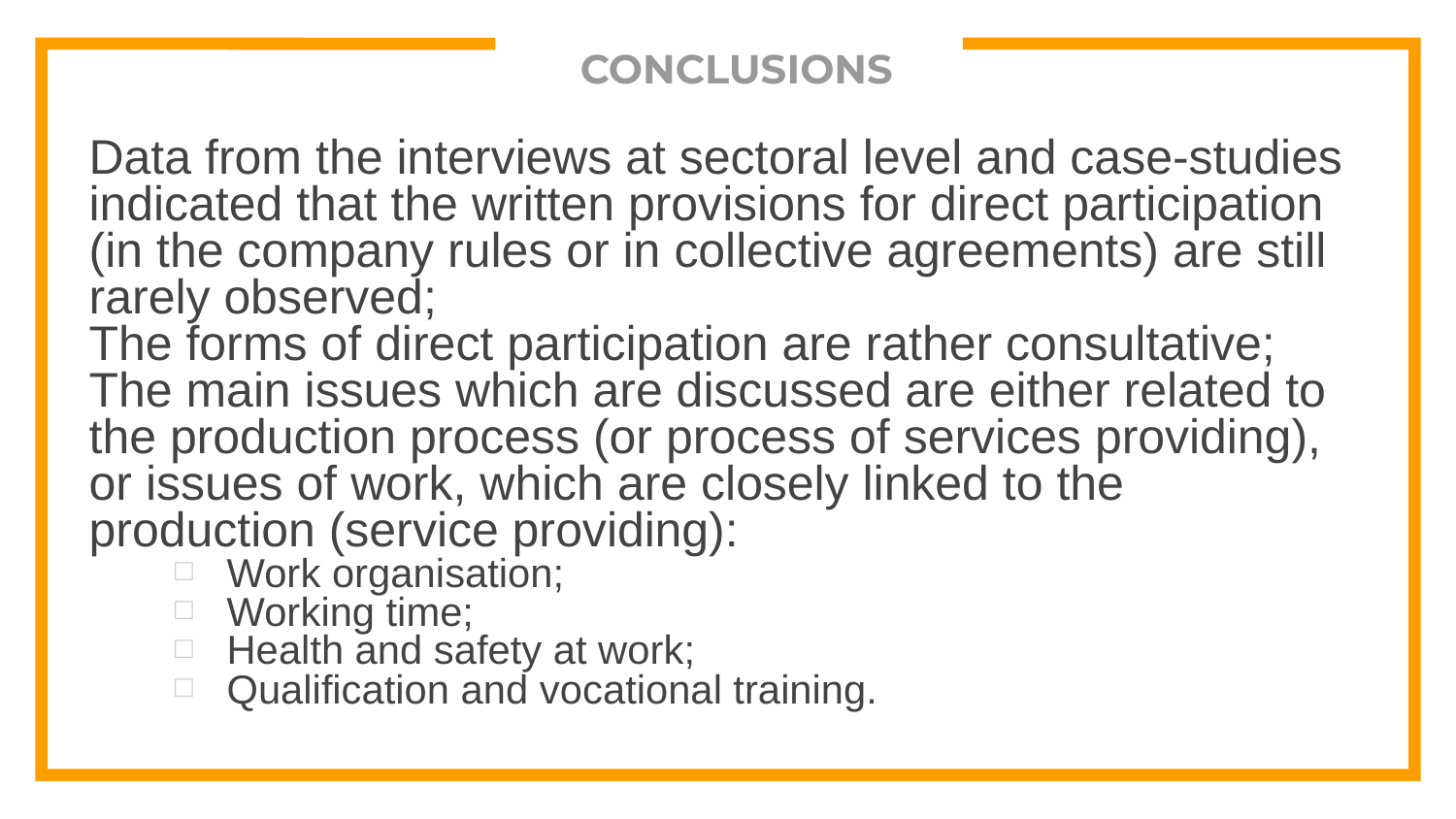

# CONCLUSIONS
Data from the interviews at sectoral level and case-studies indicated that the written provisions for direct participation (in the company rules or in collective agreements) are still rarely observed;
The forms of direct participation are rather consultative;
The main issues which are discussed are either related to the production process (or process of services providing), or issues of work, which are closely linked to the production (service providing):
Work organisation;
Working time;
Health and safety at work;
Qualification and vocational training.